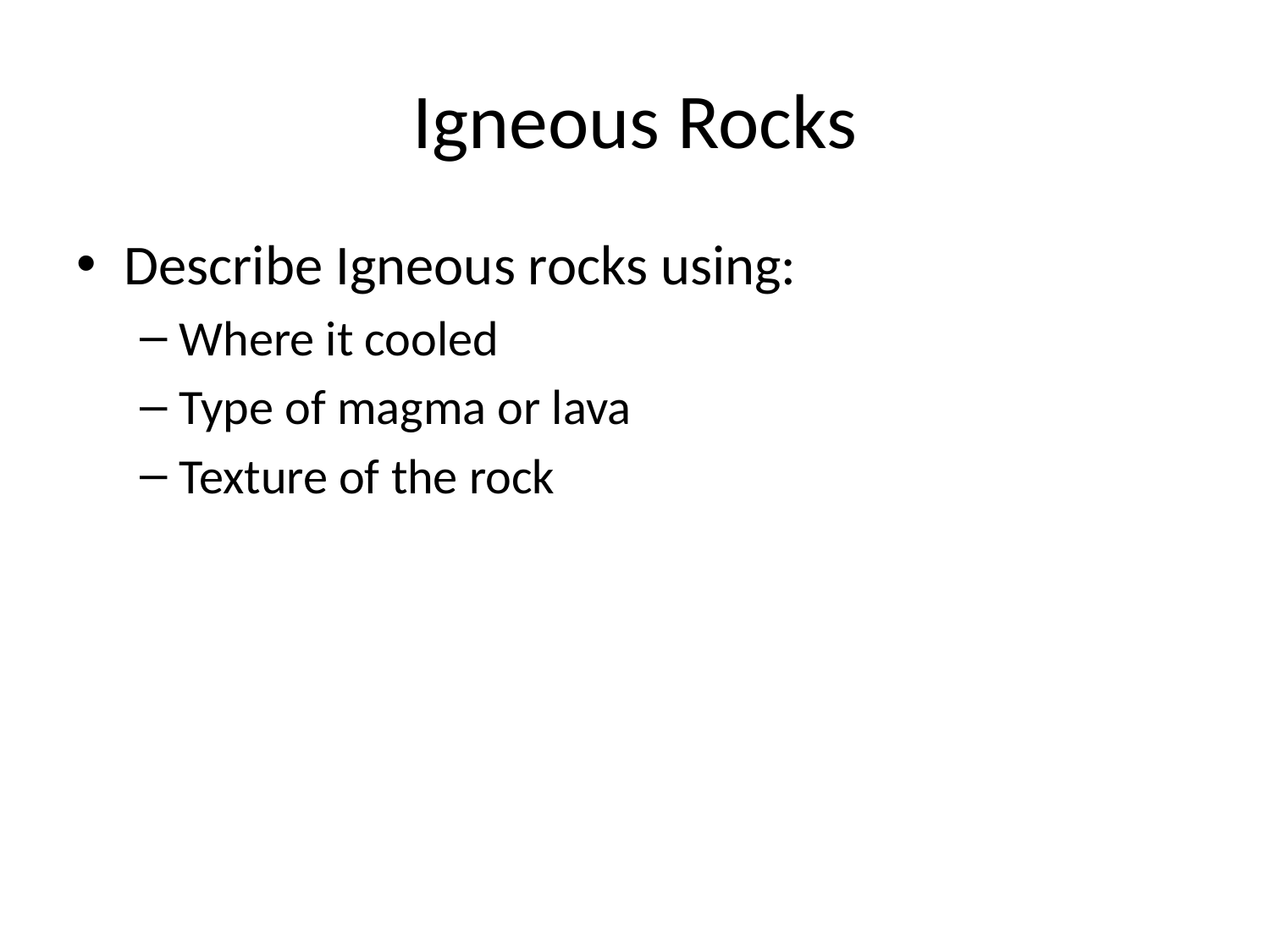

# Igneous Rocks
Describe Igneous rocks using:
Where it cooled
Type of magma or lava
Texture of the rock